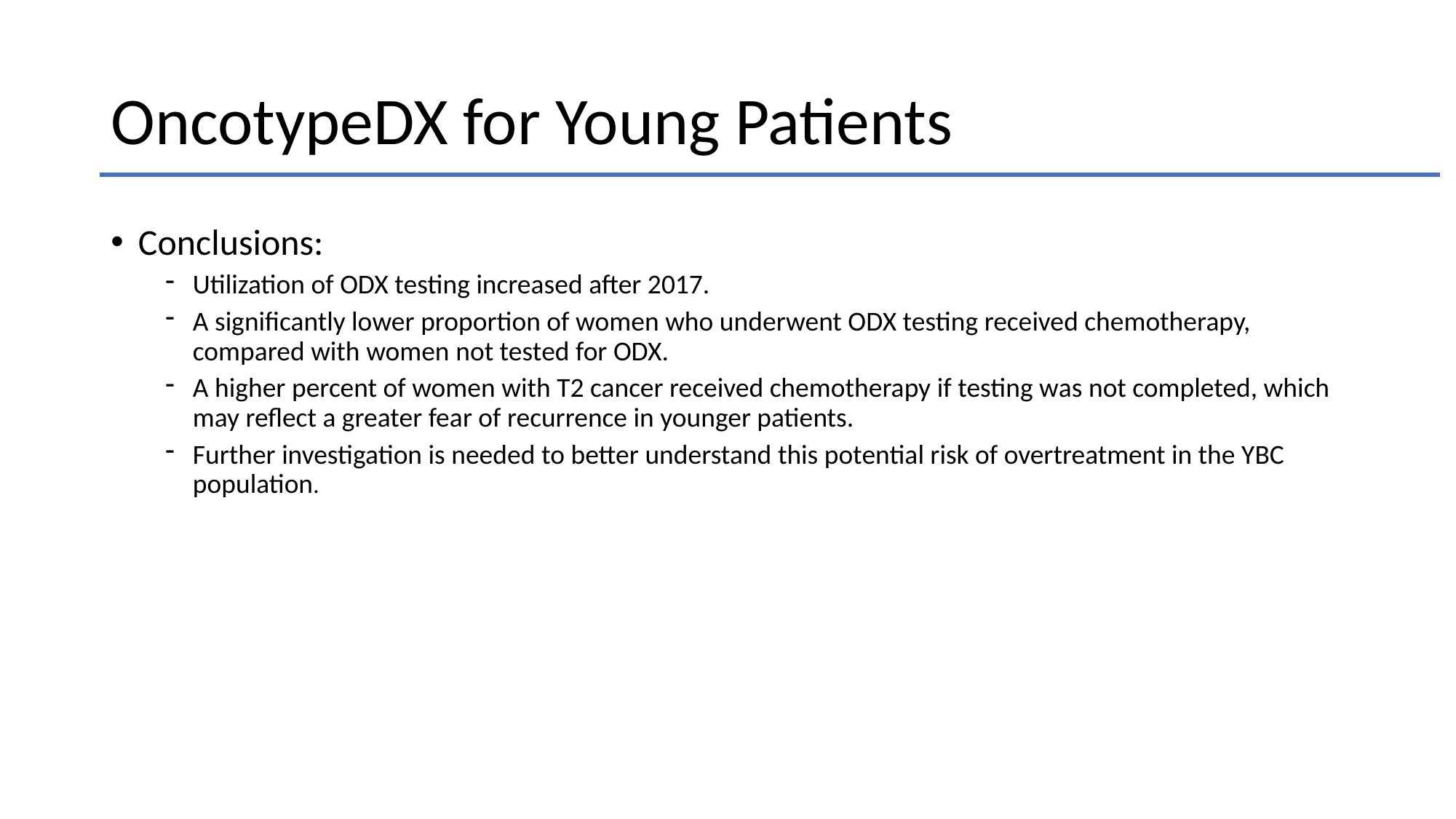

# OncotypeDX for Young Patients
Conclusions:
Utilization of ODX testing increased after 2017.
A significantly lower proportion of women who underwent ODX testing received chemotherapy, compared with women not tested for ODX.
A higher percent of women with T2 cancer received chemotherapy if testing was not completed, which may reflect a greater fear of recurrence in younger patients.
Further investigation is needed to better understand this potential risk of overtreatment in the YBC population.